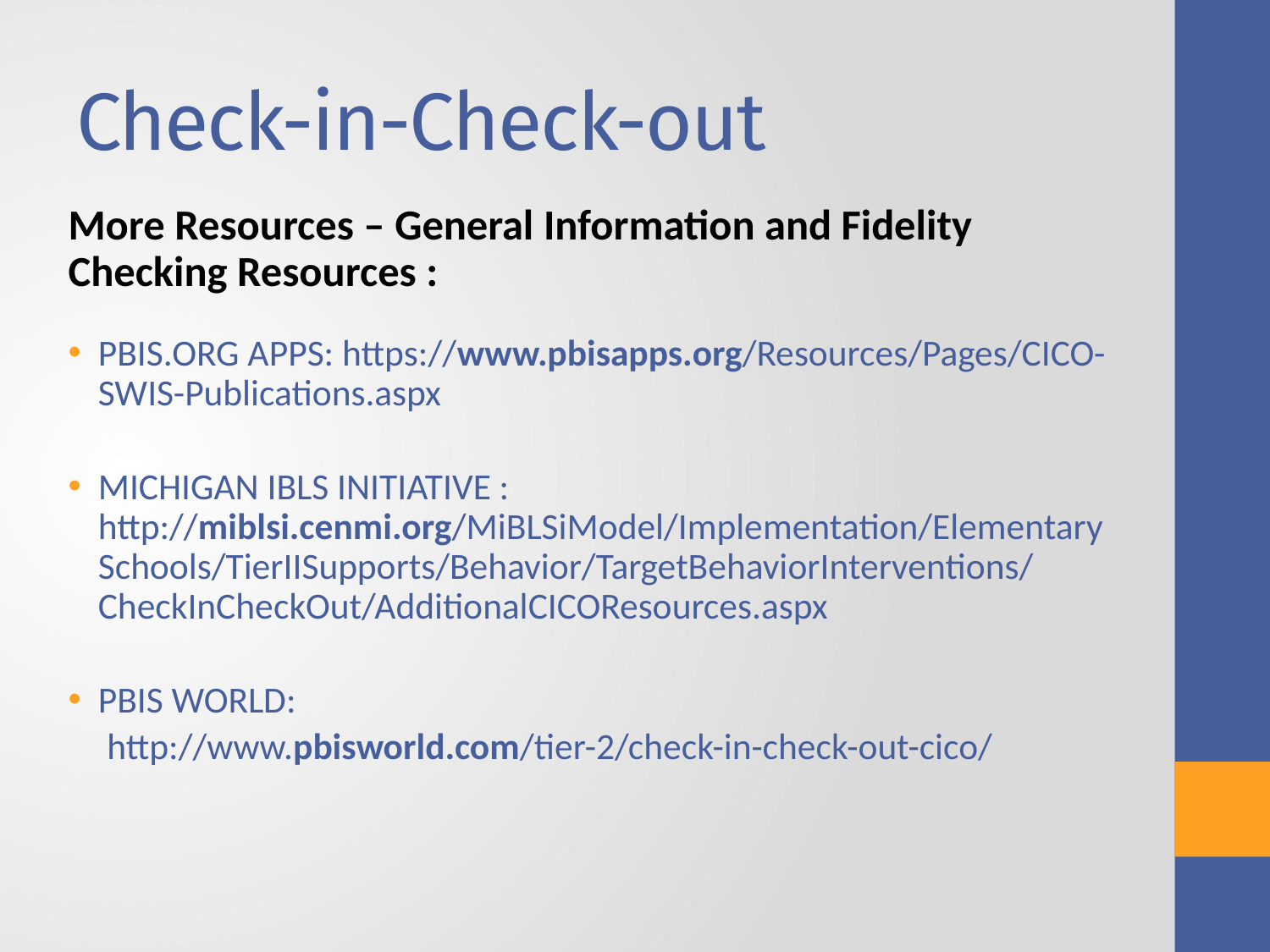

# Check-in-Check-out
More Resources – General Information and Fidelity Checking Resources :

PBIS.ORG APPS: https://www.pbisapps.org/Resources/Pages/CICO-SWIS-Publications.aspx

MICHIGAN IBLS INITIATIVE : http://miblsi.cenmi.org/MiBLSiModel/Implementation/ElementarySchools/TierIISupports/Behavior/TargetBehaviorInterventions/CheckInCheckOut/AdditionalCICOResources.aspx

PBIS WORLD:
http://www.pbisworld.com/tier-2/check-in-check-out-cico/